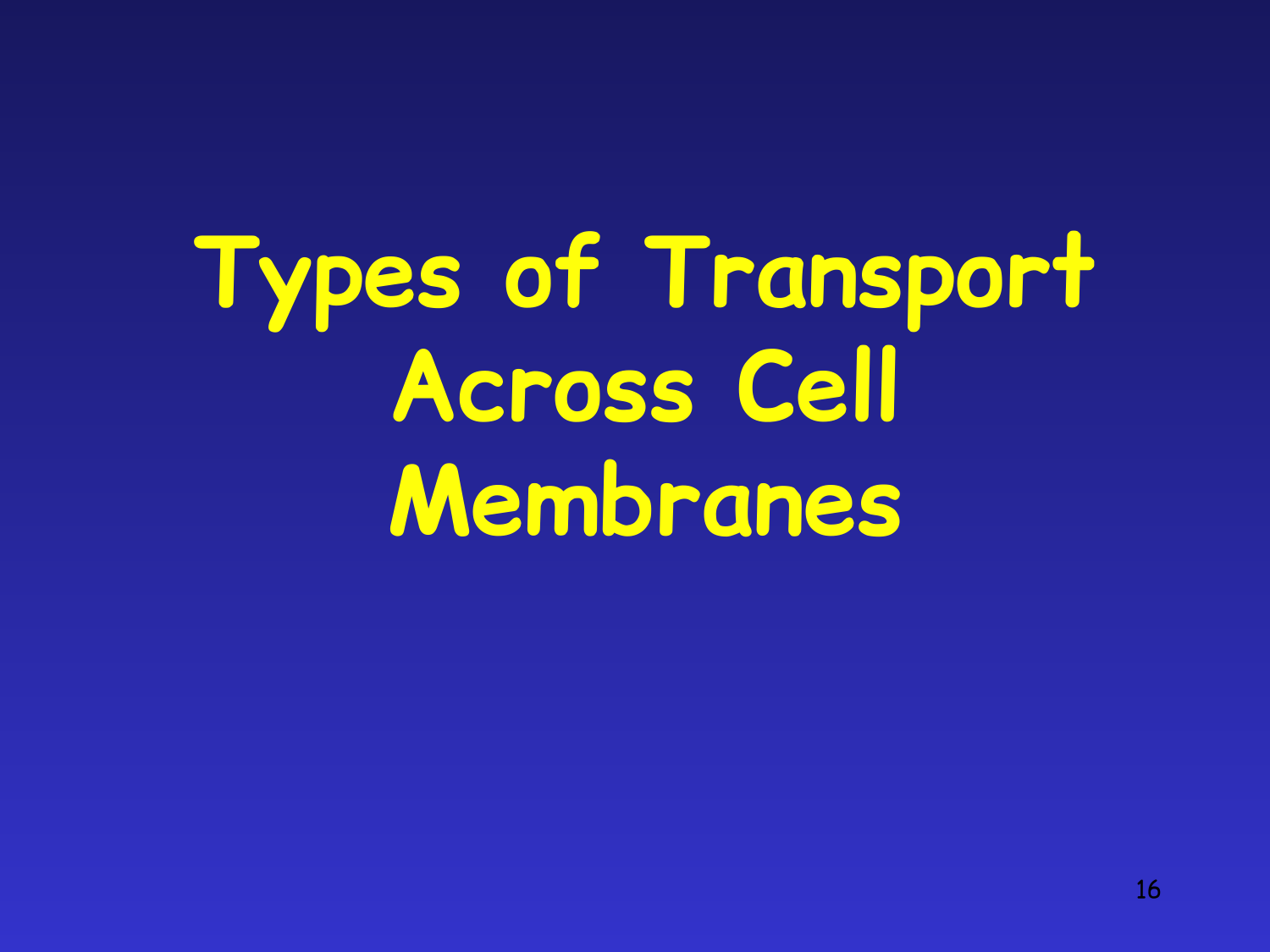

# Types of Transport Across Cell Membranes
16